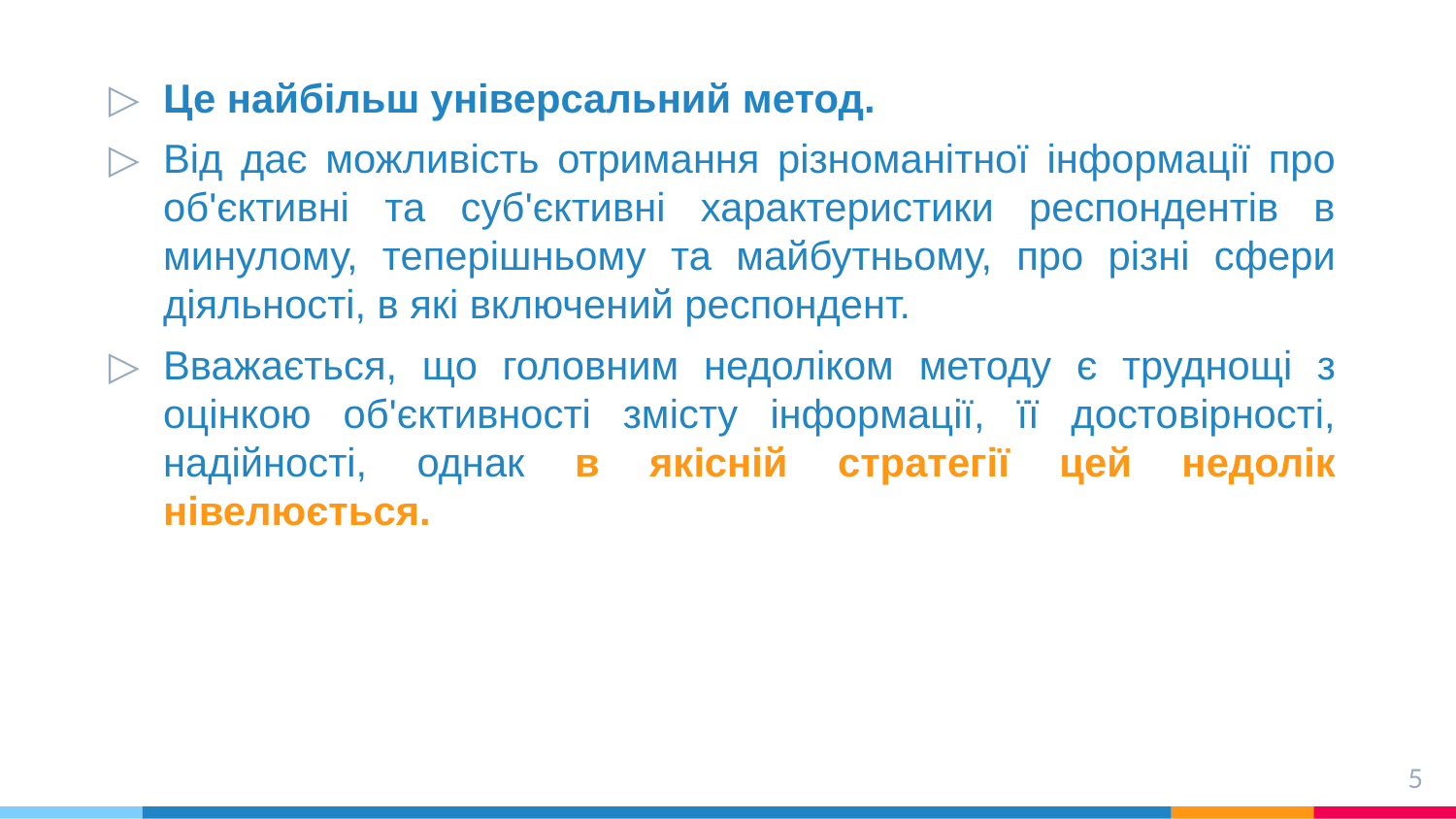

Це найбільш універсальний метод.
Від дає можливість отримання різноманітної інформації про об'єктивні та суб'єктивні характеристики респондентів в минулому, теперішньому та майбутньому, про різні сфери діяльності, в які включений респондент.
Вважається, що головним недоліком методу є труднощі з оцінкою об'єктивності змісту інформації, її достовірності, надійності, однак в якісній стратегії цей недолік нівелюється.
5